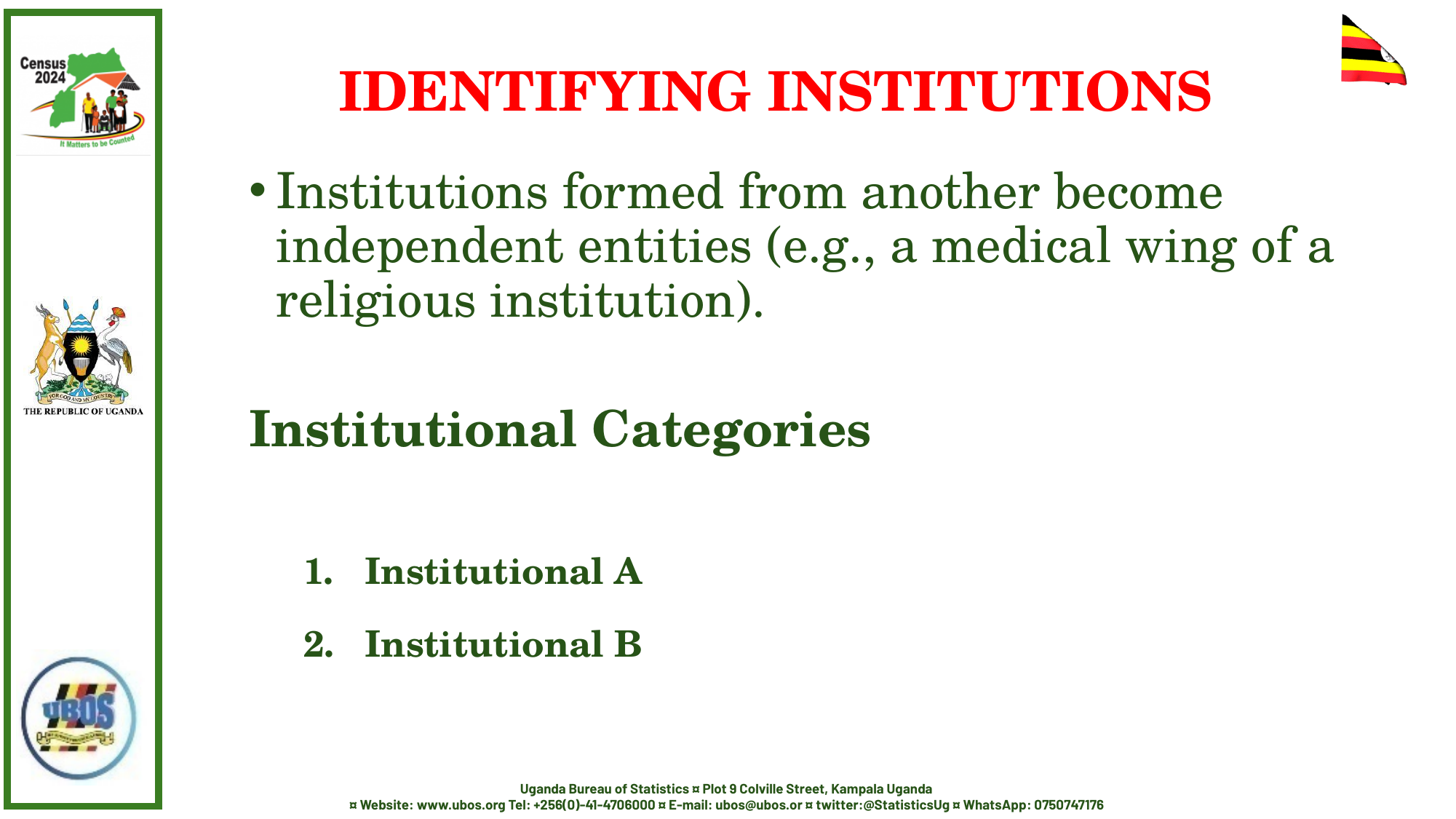

IDENTIFYING INSTITUTIONS
Institutions formed from another become independent entities (e.g., a medical wing of a religious institution).

Institutional Categories

Institutional A
Institutional B